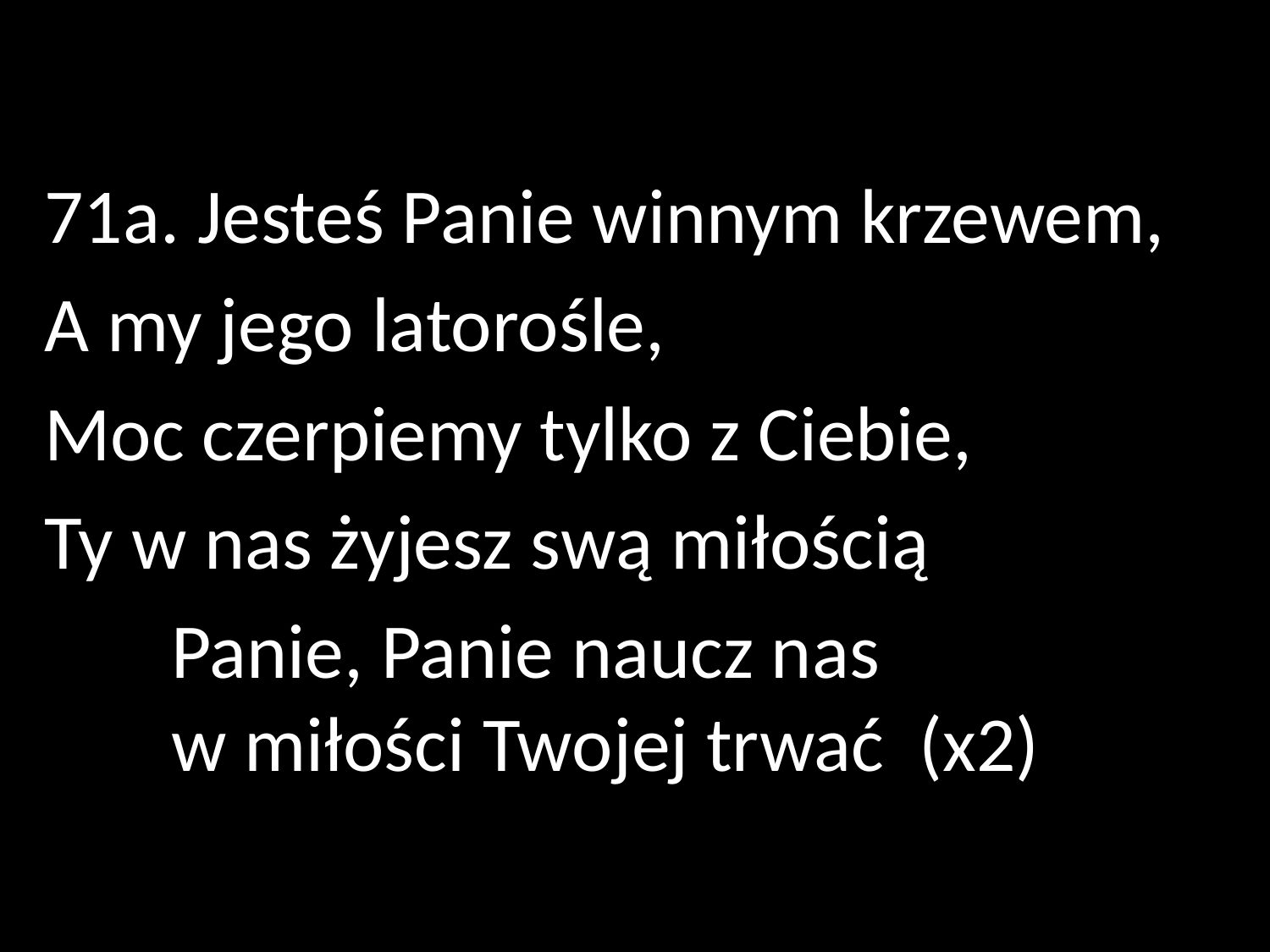

71a. Jesteś Panie winnym krzewem,
A my jego latorośle,
Moc czerpiemy tylko z Ciebie,
Ty w nas żyjesz swą miłością
	Panie, Panie naucz nas
	w miłości Twojej trwać  (x2)